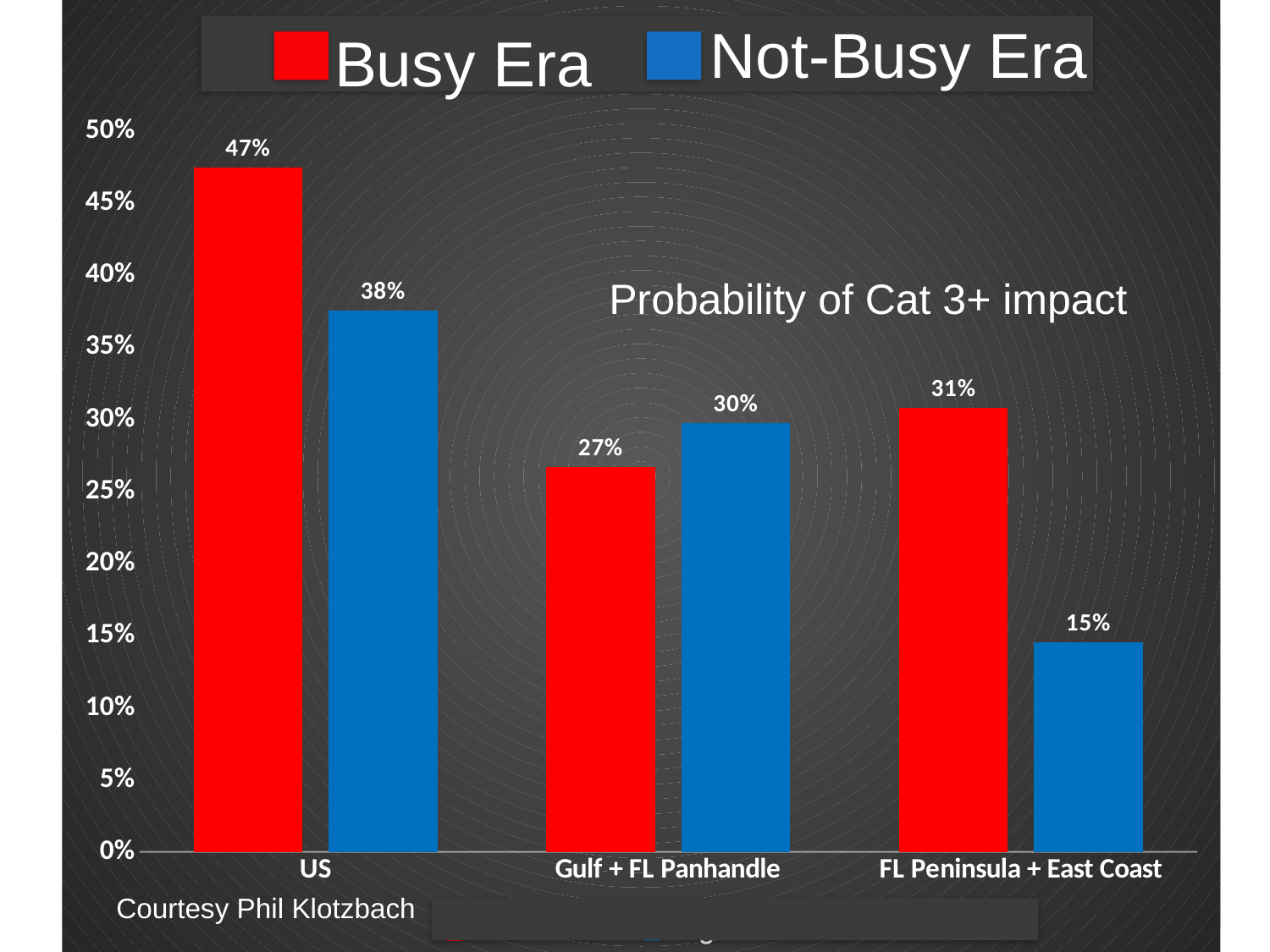

### Chart: Per-Year Probability of One or More Major Hurricane Impacts in Positive and Negative AMO Phases (1878-2016)

| Category |  |  |
|---|---|---|
| US | 0.474643252413972 | 0.375365074276284 |
| Gulf + FL Panhandle | 0.266805759861174 | 0.29738131053054 |
| FL Peninsula + East Coast | 0.307755349417674 | 0.145178530613545 |
Not-Busy Era

Busy Era

Probability of Cat 3+ impact
Courtesy Phil Klotzbach